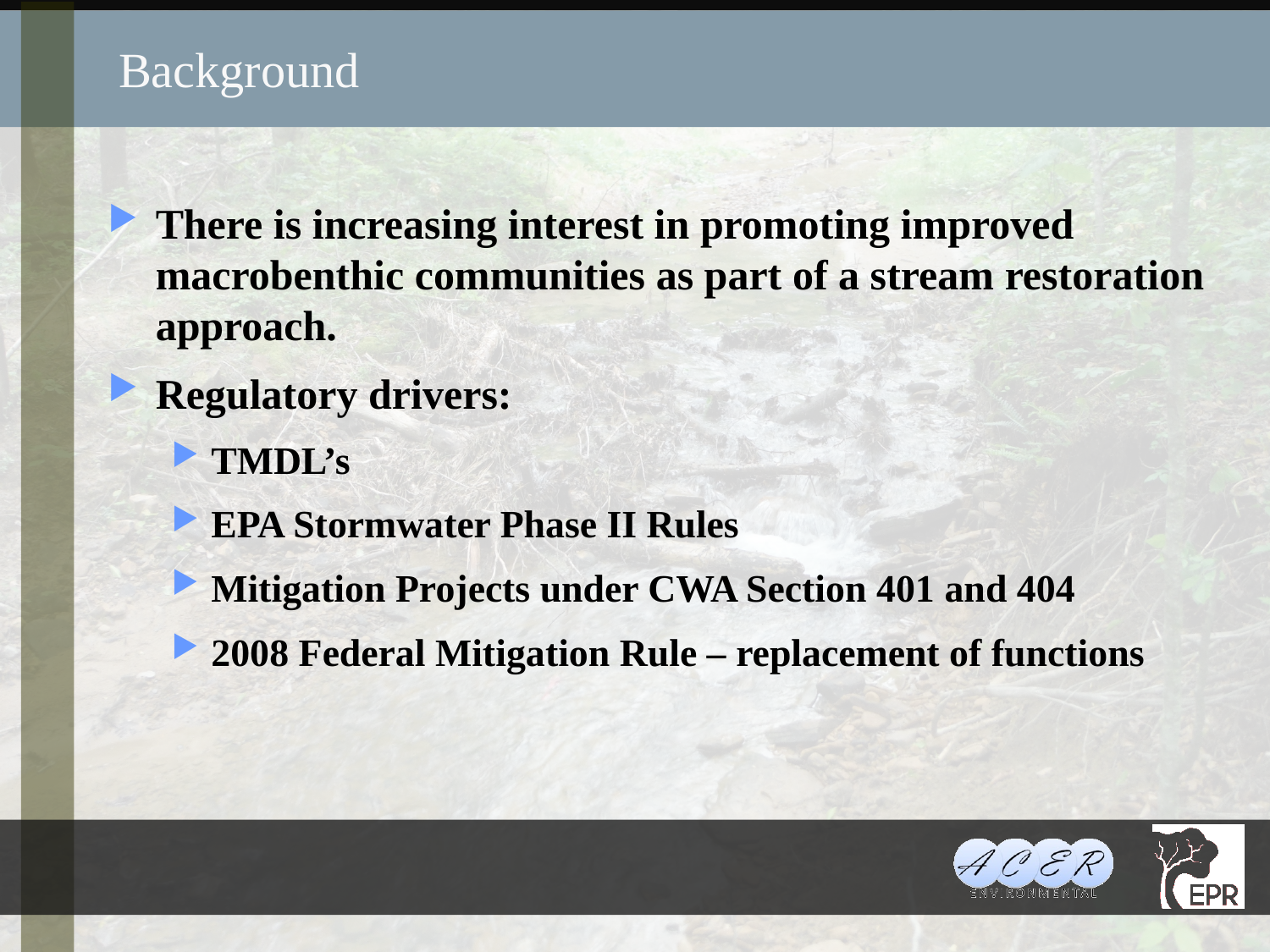

# Background
There is increasing interest in promoting improved macrobenthic communities as part of a stream restoration approach.
Regulatory drivers:
TMDL’s
EPA Stormwater Phase II Rules
Mitigation Projects under CWA Section 401 and 404
2008 Federal Mitigation Rule – replacement of functions